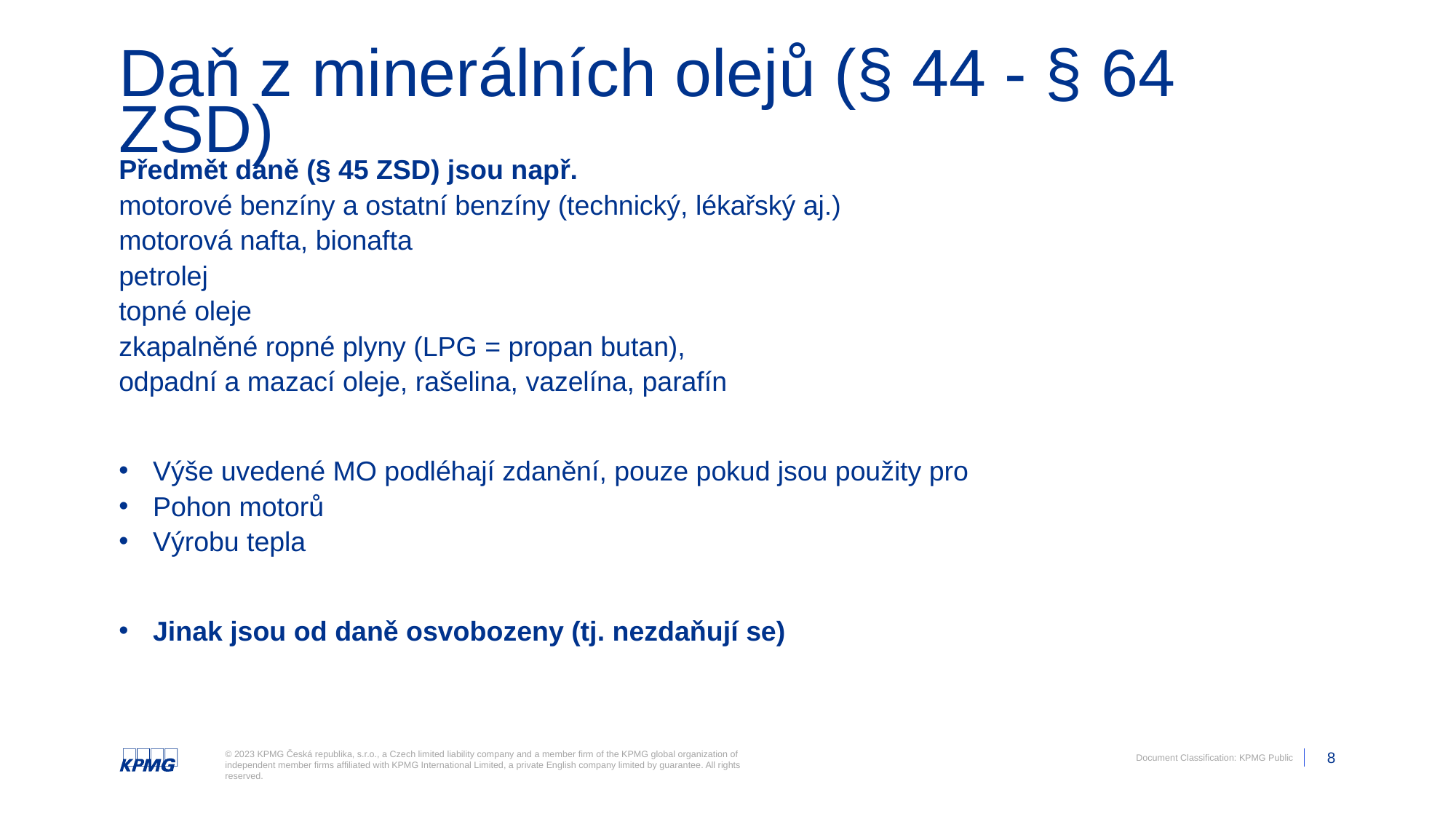

# Daň z minerálních olejů (§ 44 - § 64 ZSD)
Předmět daně (§ 45 ZSD) jsou např.
motorové benzíny a ostatní benzíny (technický, lékařský aj.)
motorová nafta, bionafta
petrolej
topné oleje
zkapalněné ropné plyny (LPG = propan butan),
odpadní a mazací oleje, rašelina, vazelína, parafín

Výše uvedené MO podléhají zdanění, pouze pokud jsou použity pro
Pohon motorů
Výrobu tepla

Jinak jsou od daně osvobozeny (tj. nezdaňují se)

Please Note: Document classification is not to be removed.